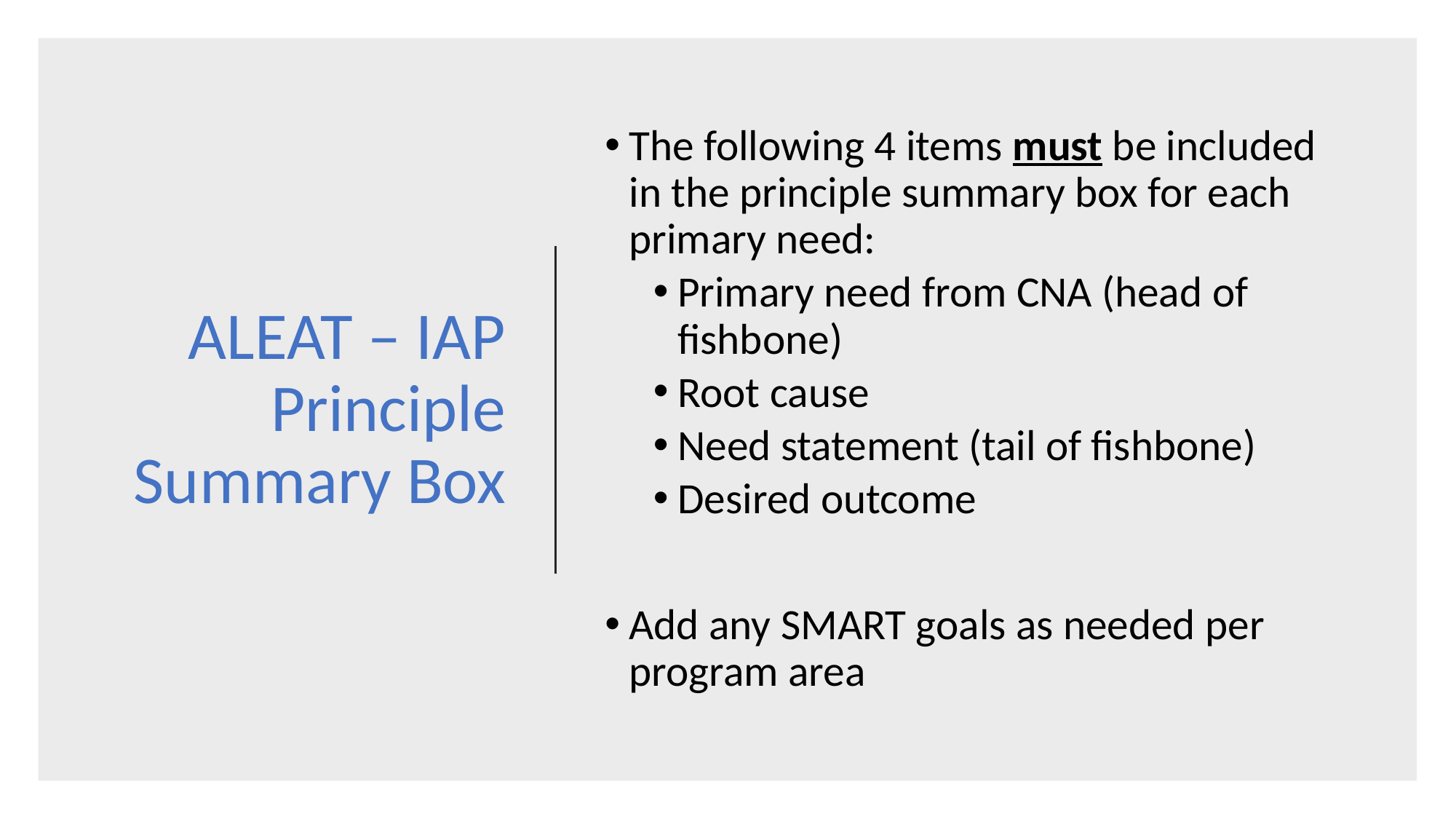

# ALEAT – IAP Principle Summary Box
The following 4 items must be included in the principle summary box for each primary need:
Primary need from CNA (head of fishbone)
Root cause
Need statement (tail of fishbone)
Desired outcome

Add any SMART goals as needed per program area